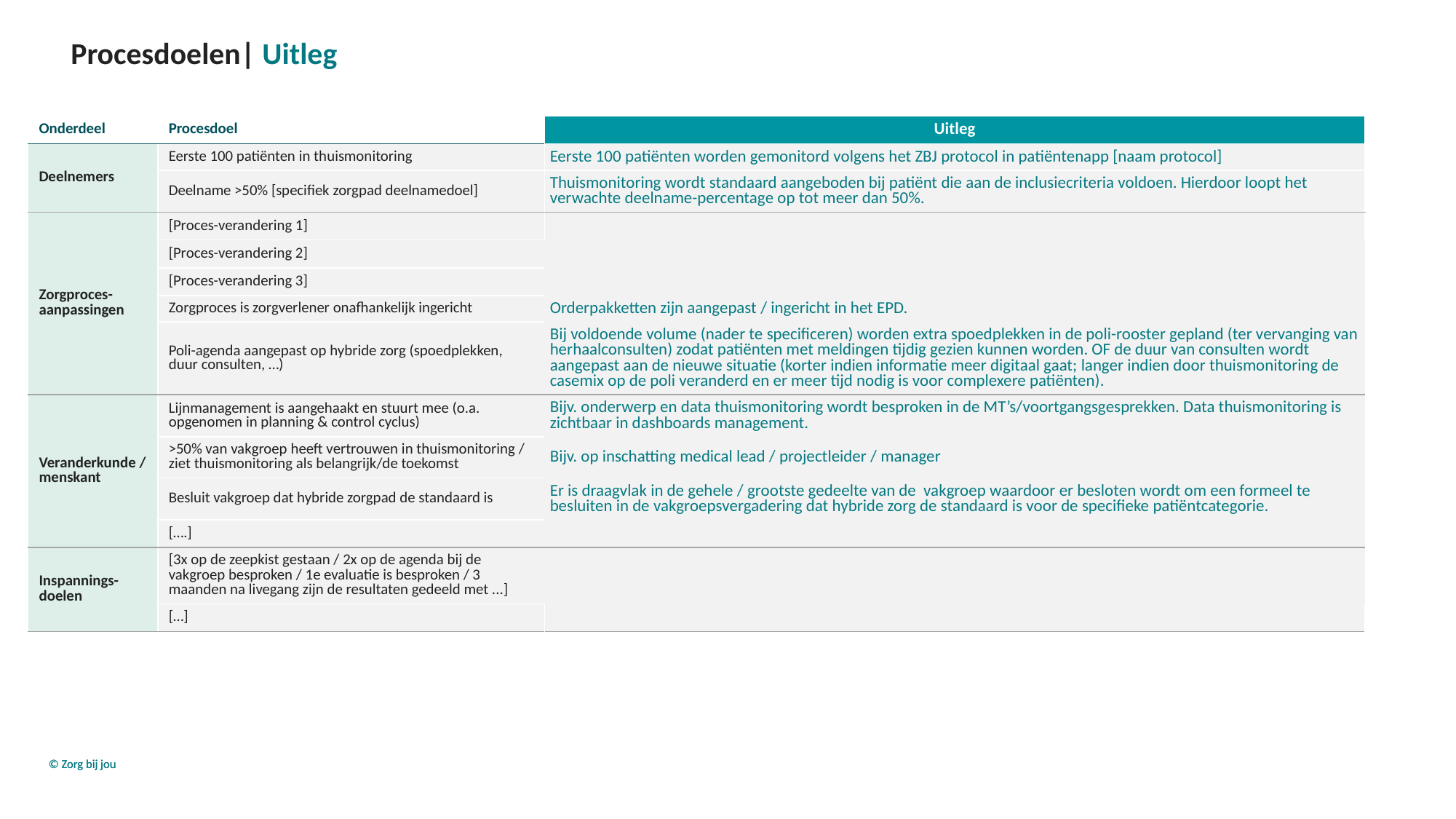

Procesdoelen| Uitleg
| Onderdeel | Procesdoel | Uitleg |
| --- | --- | --- |
| Deelnemers | Eerste 100 patiënten in thuismonitoring | Eerste 100 patiënten worden gemonitord volgens het ZBJ protocol in patiëntenapp [naam protocol] |
|  | Deelname >50% [specifiek zorgpad deelnamedoel] | Thuismonitoring wordt standaard aangeboden bij patiënt die aan de inclusiecriteria voldoen. Hierdoor loopt het verwachte deelname-percentage op tot meer dan 50%. |
| Zorgproces-aanpassingen | [Proces-verandering 1] |  |
|  | [Proces-verandering 2] |  |
|  | [Proces-verandering 3] |  |
|  | Zorgproces is zorgverlener onafhankelijk ingericht | Orderpakketten zijn aangepast / ingericht in het EPD. |
|  | Poli-agenda aangepast op hybride zorg (spoedplekken, duur consulten, …) | Bij voldoende volume (nader te specificeren) worden extra spoedplekken in de poli-rooster gepland (ter vervanging van herhaalconsulten) zodat patiënten met meldingen tijdig gezien kunnen worden. OF de duur van consulten wordt aangepast aan de nieuwe situatie (korter indien informatie meer digitaal gaat; langer indien door thuismonitoring de casemix op de poli veranderd en er meer tijd nodig is voor complexere patiënten). |
| Veranderkunde / menskant | Lijnmanagement is aangehaakt en stuurt mee (o.a. opgenomen in planning & control cyclus) | Bijv. onderwerp en data thuismonitoring wordt besproken in de MT’s/voortgangsgesprekken. Data thuismonitoring is zichtbaar in dashboards management. |
|  | >50% van vakgroep heeft vertrouwen in thuismonitoring​ / ziet thuismonitoring als belangrijk/de toekomst​ | Bijv. op inschatting medical lead / projectleider / manager |
|  | Besluit vakgroep dat hybride zorgpad de standaard is​​ | Er is draagvlak in de gehele / grootste gedeelte van de vakgroep waardoor er besloten wordt om een formeel te besluiten in de vakgroepsvergadering dat hybride zorg de standaard is voor de specifieke patiëntcategorie. |
|  | [….] ​ |  |
| Inspannings-doelen | [3x op de zeepkist gestaan / 2x op de agenda bij de vakgroep besproken / 1e evaluatie is besproken / 3 maanden na livegang zijn de resultaten gedeeld met ...]​ |  |
|  | […] |  |